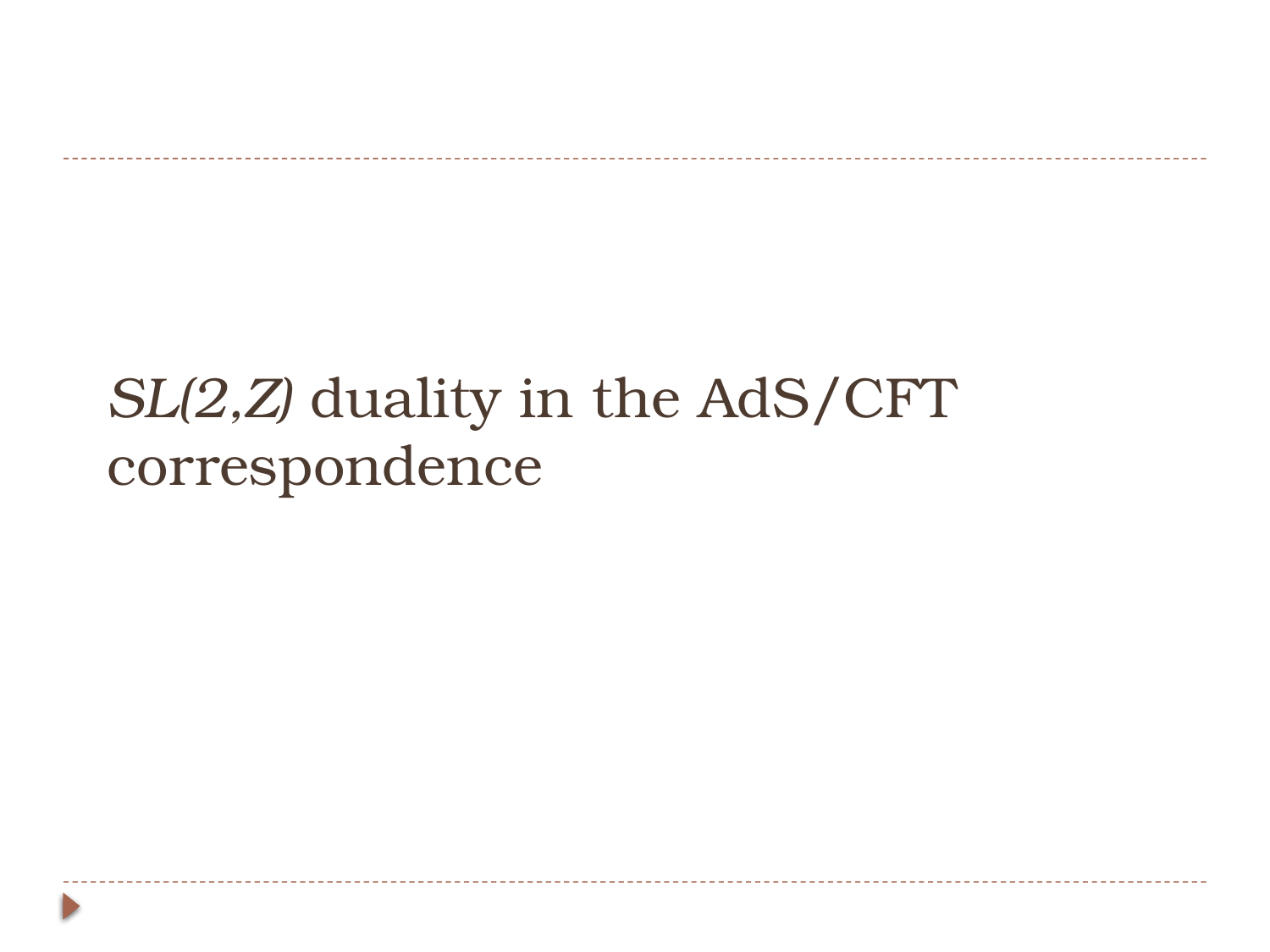

# SL(2,Z) duality in the AdS/CFT correspondence